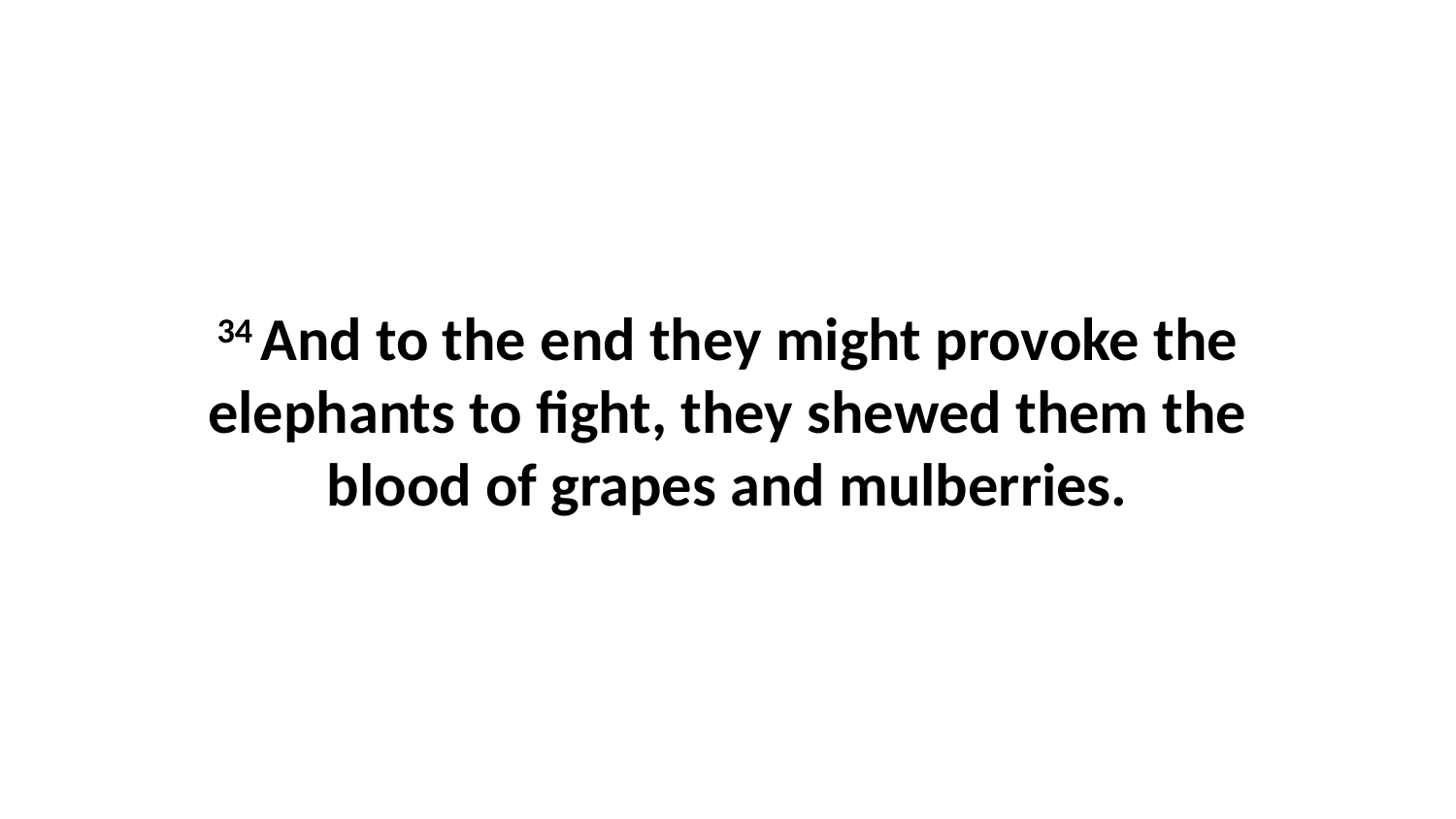

34 And to the end they might provoke the elephants to fight, they shewed them the blood of grapes and mulberries.